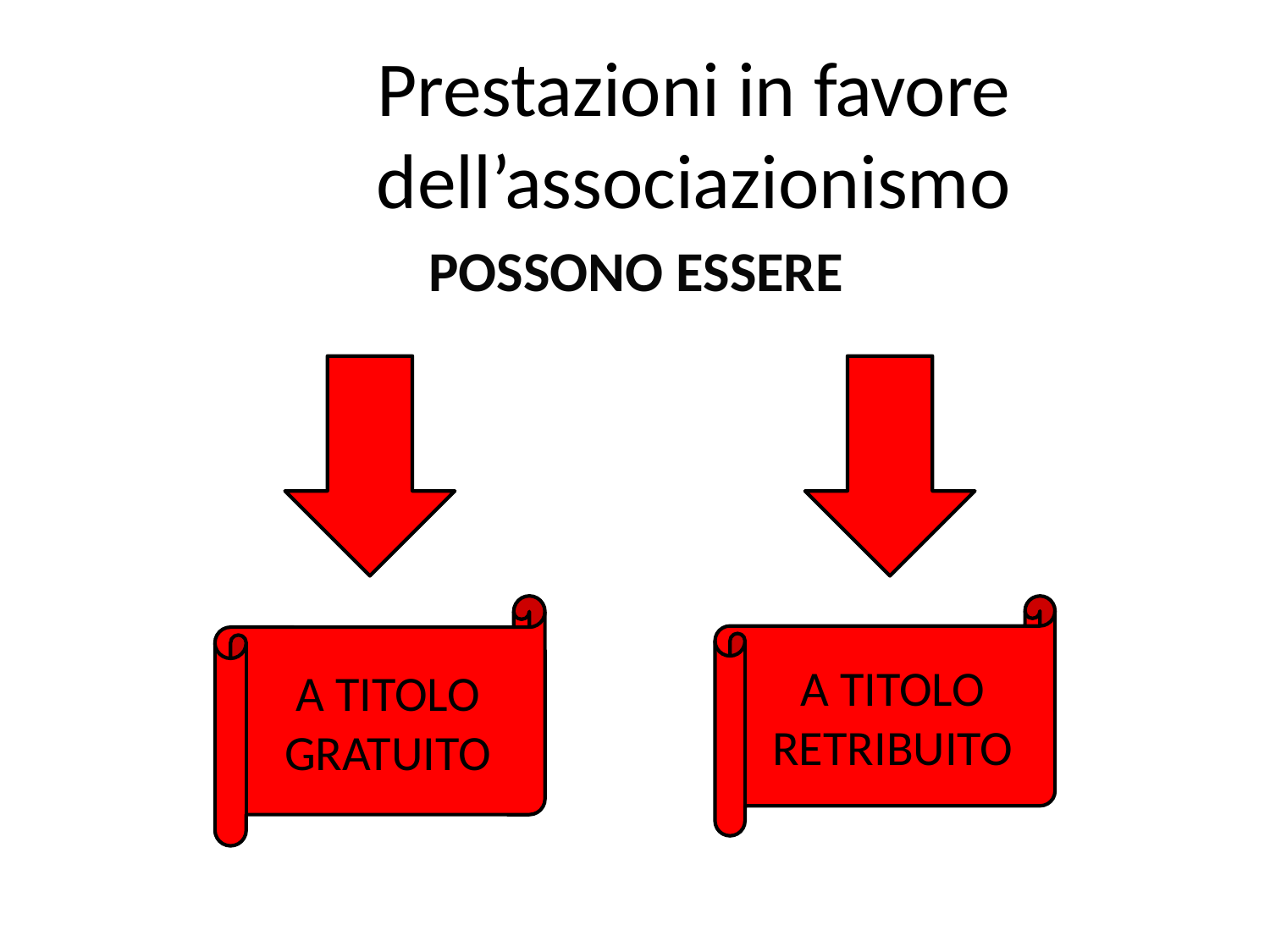

# Prestazioni in favore dell’associazionismo
POSSONO ESSERE

A TITOLO GRATUITO
A TITOLO RETRIBUITO